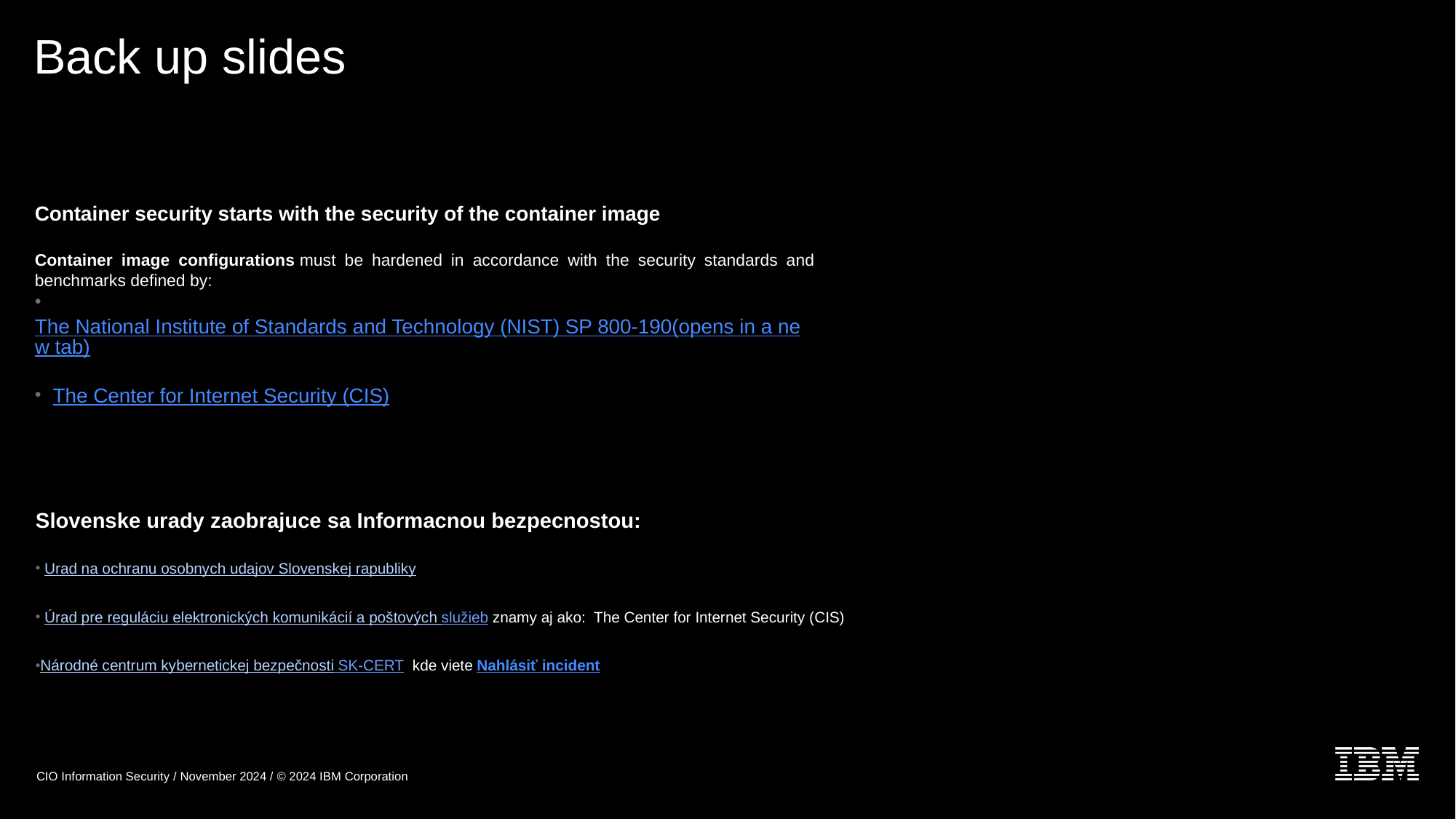

# Back up slides
Container security starts with the security of the container image

Container image configurations must be hardened in accordance with the security standards and benchmarks defined by:
•The National Institute of Standards and Technology (NIST) SP 800-190(opens in a new tab)

•The Center for Internet Security (CIS)
Slovenske urady zaobrajuce sa Informacnou bezpecnostou:
Container image configurations must be hardened in accordance with the security standards and benchmarks defined by:
 Urad na ochranu osobnych udajov Slovenskej rapubliky

 Úrad pre reguláciu elektronických komunikácií a poštových služieb znamy aj ako:  The Center for Internet Security (CIS)

Národné centrum kybernetickej bezpečnosti SK-CERT  kde viete Nahlásiť incident

CIO Information Security / November 2024 / © 2024 IBM Corporation